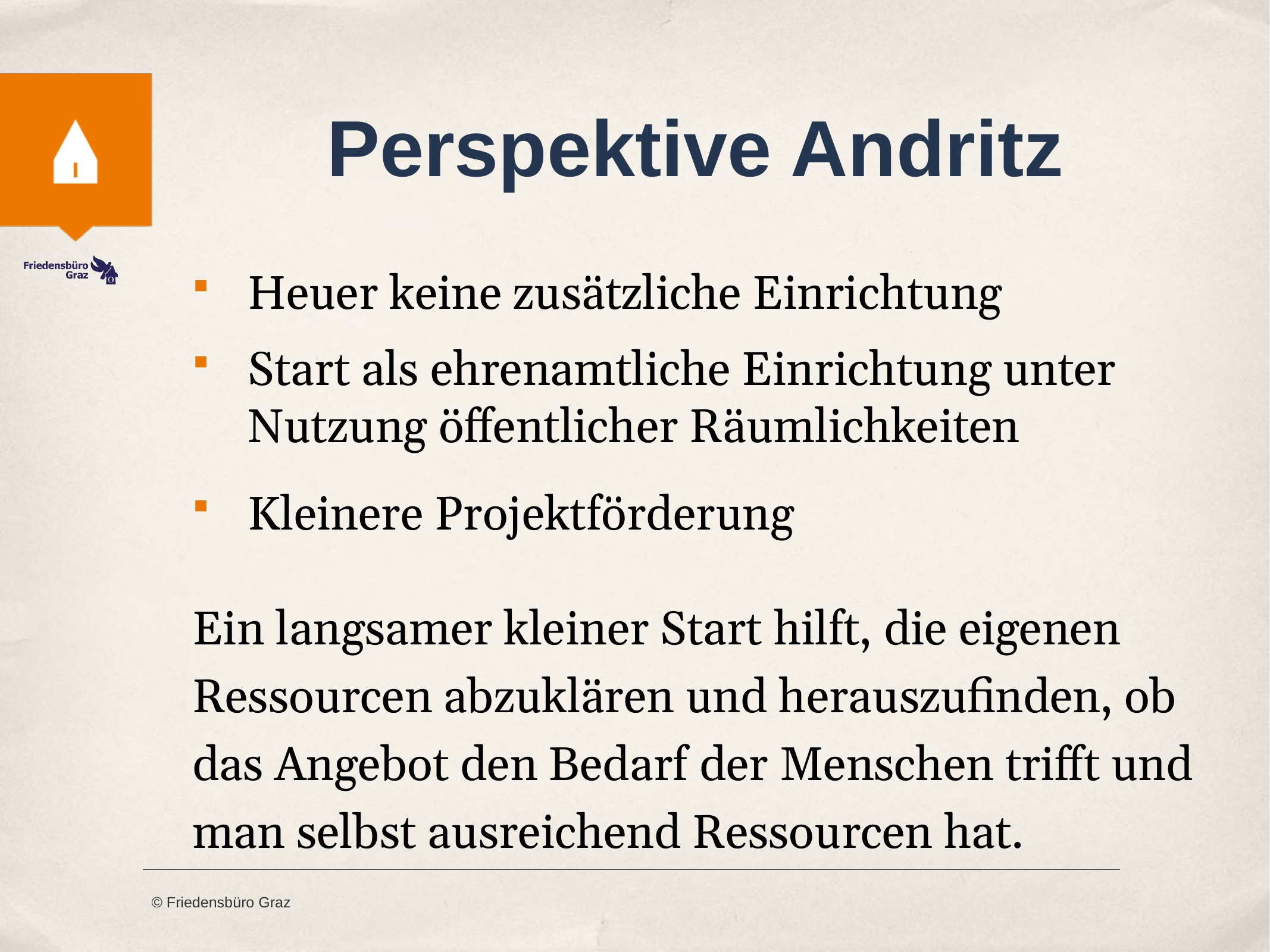

# Perspektive Andritz
Heuer keine zusätzliche Einrichtung
Start als ehrenamtliche Einrichtung unter Nutzung öffentlicher Räumlichkeiten
Kleinere Projektförderung
Ein langsamer kleiner Start hilft, die eigenen Ressourcen abzuklären und herauszufinden, ob das Angebot den Bedarf der Menschen trifft und man selbst ausreichend Ressourcen hat.